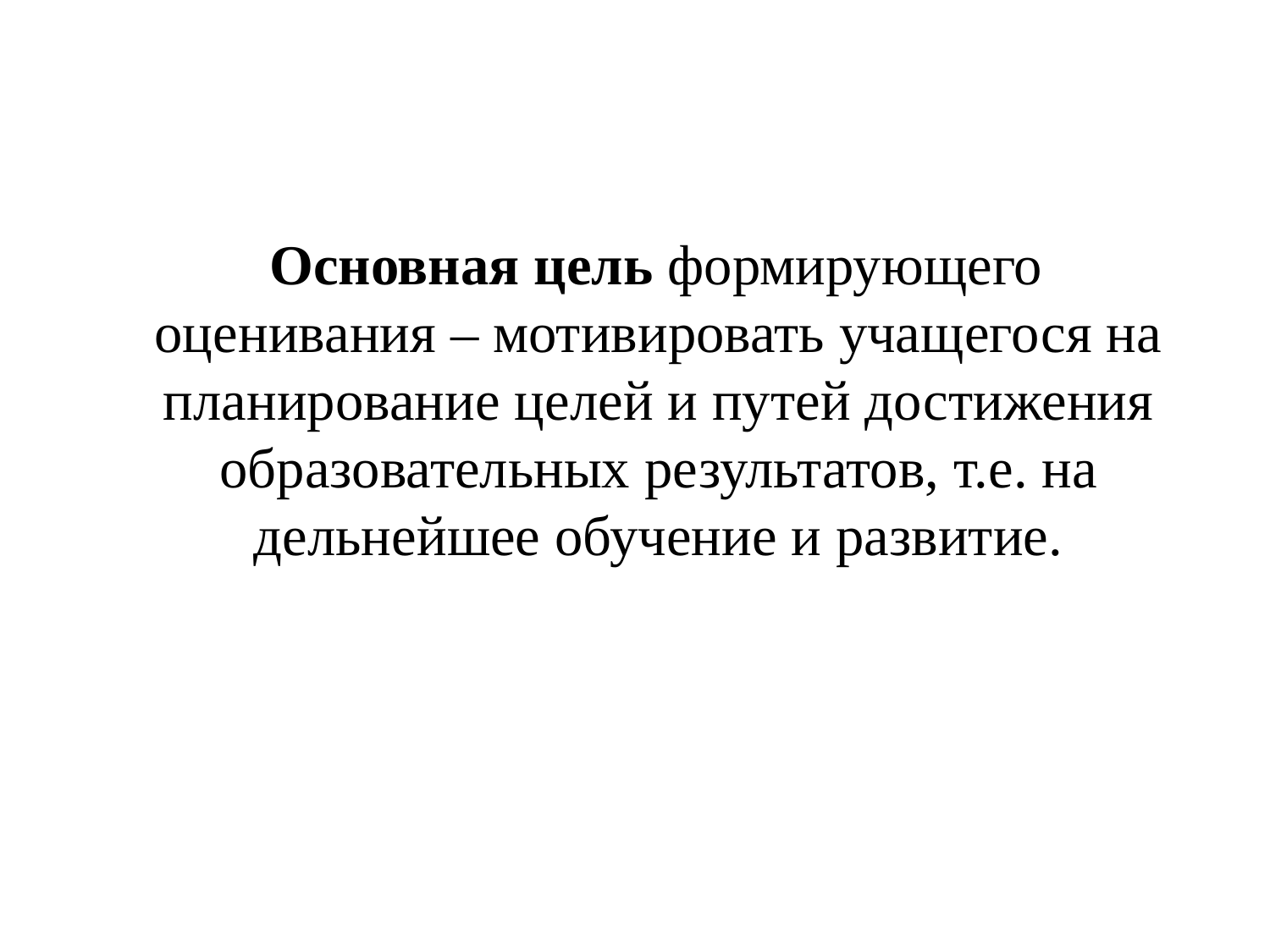

Основная цель формирующего оценивания – мотивировать учащегося на планирование целей и путей достижения образовательных результатов, т.е. на дельнейшее обучение и развитие.